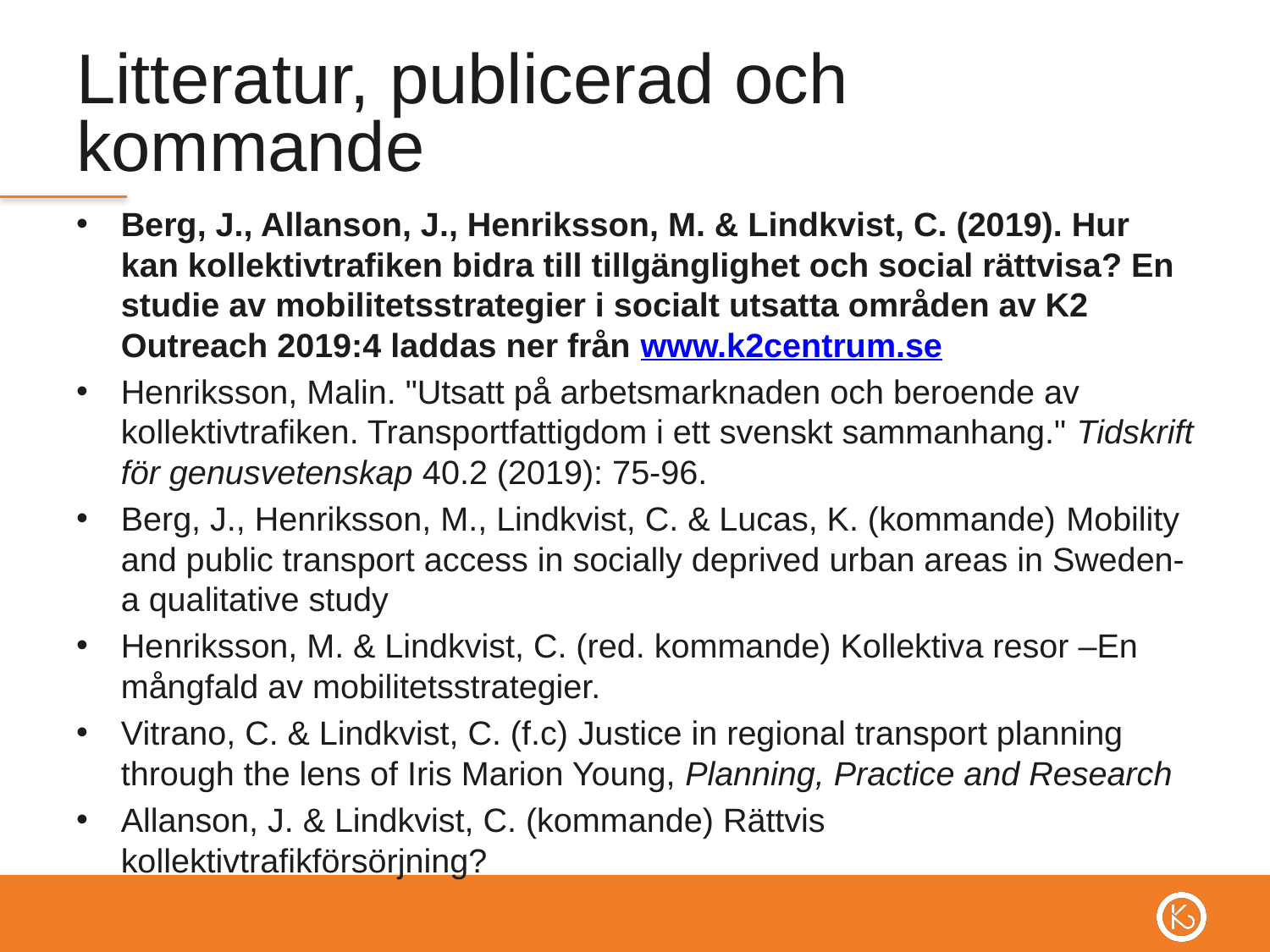

# Litteratur, publicerad och kommande
Berg, J., Allanson, J., Henriksson, M. & Lindkvist, C. (2019). Hur kan kollektivtrafiken bidra till tillgänglighet och social rättvisa? En studie av mobilitetsstrategier i socialt utsatta områden av K2 Outreach 2019:4 laddas ner från www.k2centrum.se
Henriksson, Malin. "Utsatt på arbetsmarknaden och beroende av kollektivtrafiken. Transportfattigdom i ett svenskt sammanhang." Tidskrift för genusvetenskap 40.2 (2019): 75-96.
Berg, J., Henriksson, M., Lindkvist, C. & Lucas, K. (kommande) Mobility and public transport access in socially deprived urban areas in Sweden- a qualitative study
Henriksson, M. & Lindkvist, C. (red. kommande) Kollektiva resor –En mångfald av mobilitetsstrategier.
Vitrano, C. & Lindkvist, C. (f.c) Justice in regional transport planning through the lens of Iris Marion Young, Planning, Practice and Research
Allanson, J. & Lindkvist, C. (kommande) Rättvis kollektivtrafikförsörjning?